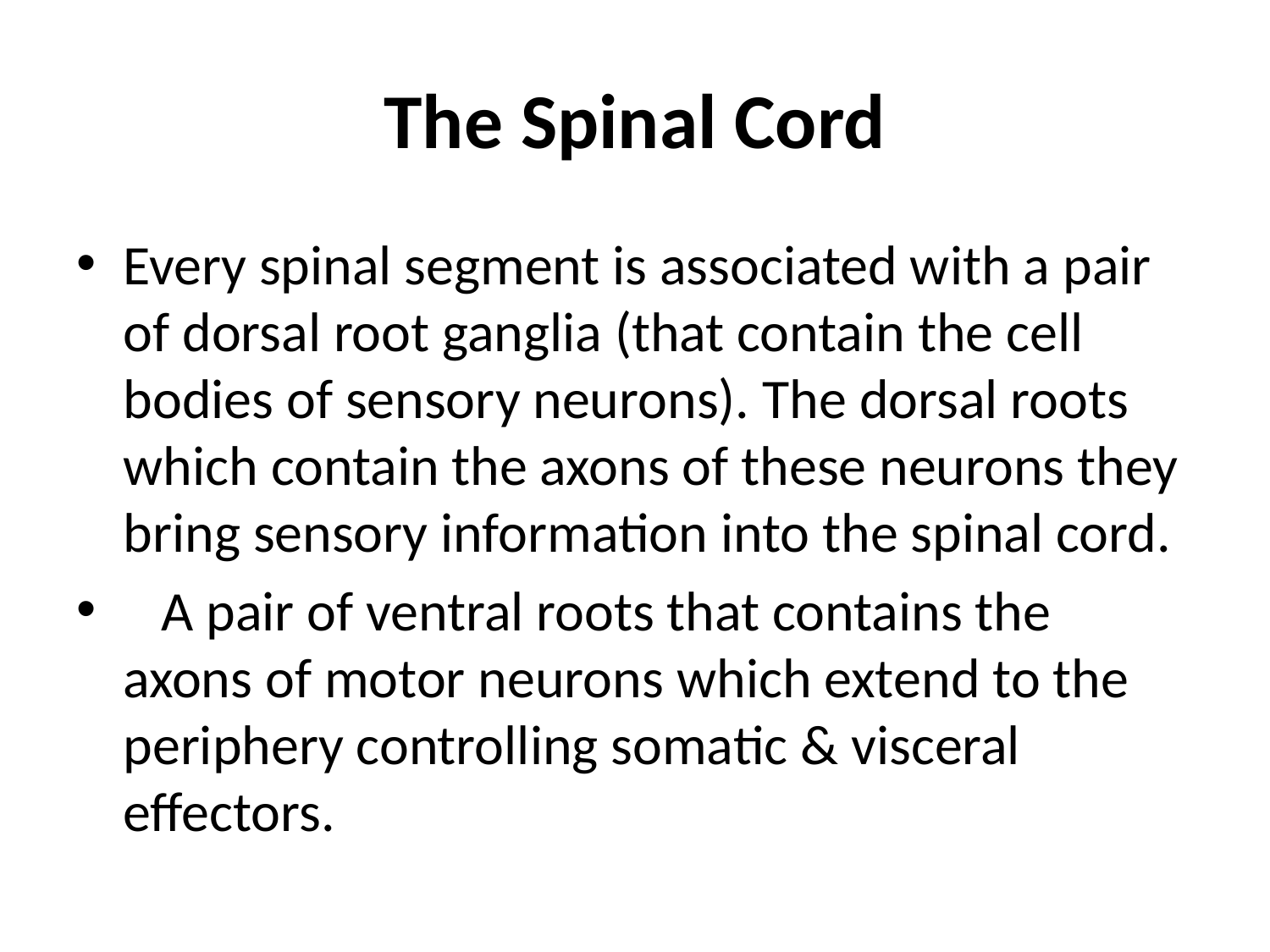

# The Spinal Cord
Every spinal segment is associated with a pair of dorsal root ganglia (that contain the cell bodies of sensory neurons). The dorsal roots which contain the axons of these neurons they bring sensory information into the spinal cord.
   A pair of ventral roots that contains the axons of motor neurons which extend to the periphery controlling somatic & visceral effectors.